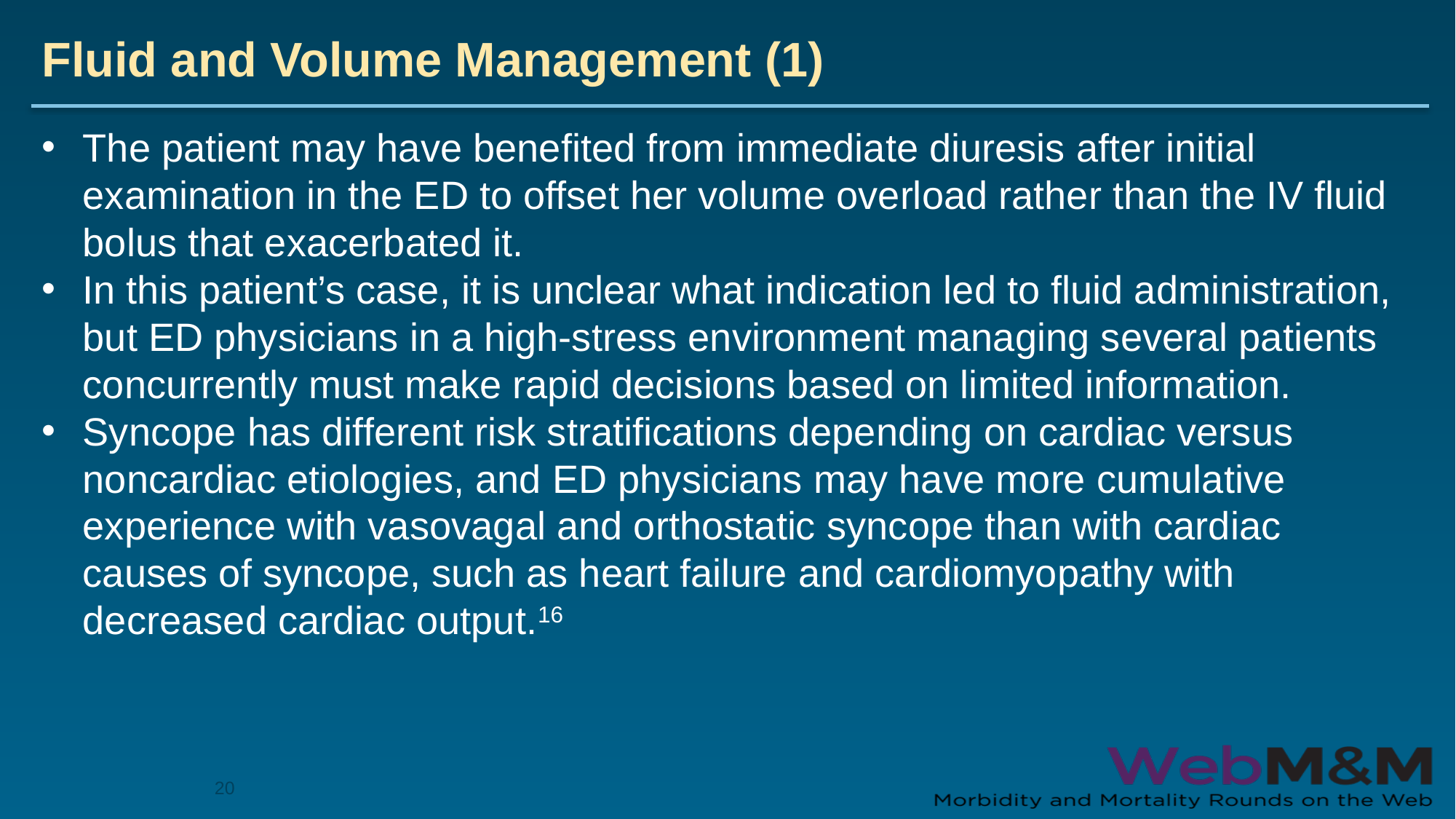

# Fluid and Volume Management (1)
The patient may have benefited from immediate diuresis after initial examination in the ED to offset her volume overload rather than the IV fluid bolus that exacerbated it.
In this patient’s case, it is unclear what indication led to fluid administration, but ED physicians in a high-stress environment managing several patients concurrently must make rapid decisions based on limited information.
Syncope has different risk stratifications depending on cardiac versus noncardiac etiologies, and ED physicians may have more cumulative experience with vasovagal and orthostatic syncope than with cardiac causes of syncope, such as heart failure and cardiomyopathy with decreased cardiac output.16
20